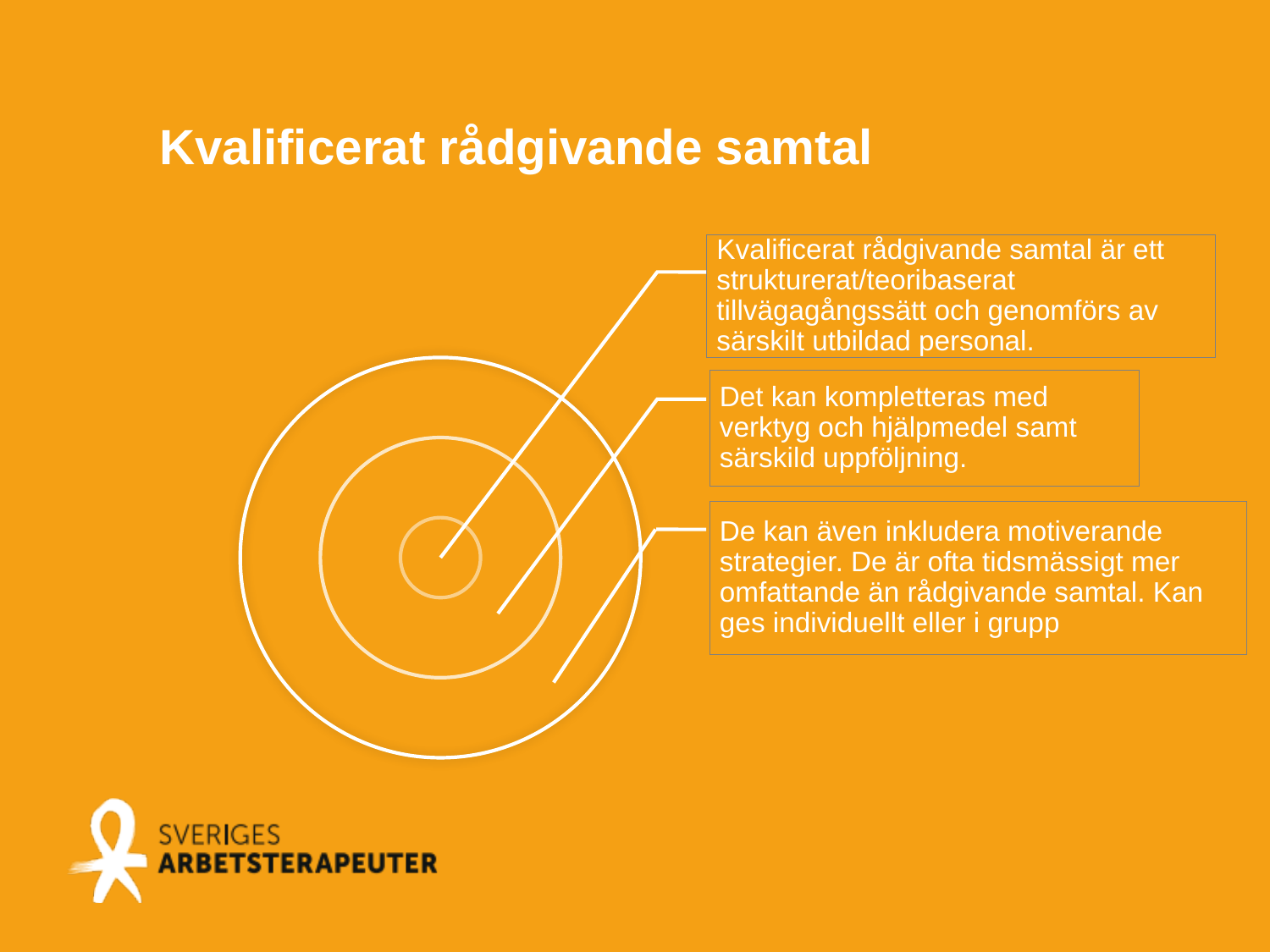

Kvalificerat rådgivande samtal

Kvalificerat rådgivande samtal är ett strukturerat/teoribaserat tillvägagångssätt och genomförs av särskilt utbildad personal.

Det kan kompletteras med verktyg och hjälpmedel samt särskild uppföljning.

De kan även inkludera motiverande strategier. De är ofta tidsmässigt mer omfattande än rådgivande samtal. Kan ges individuellt eller i grupp